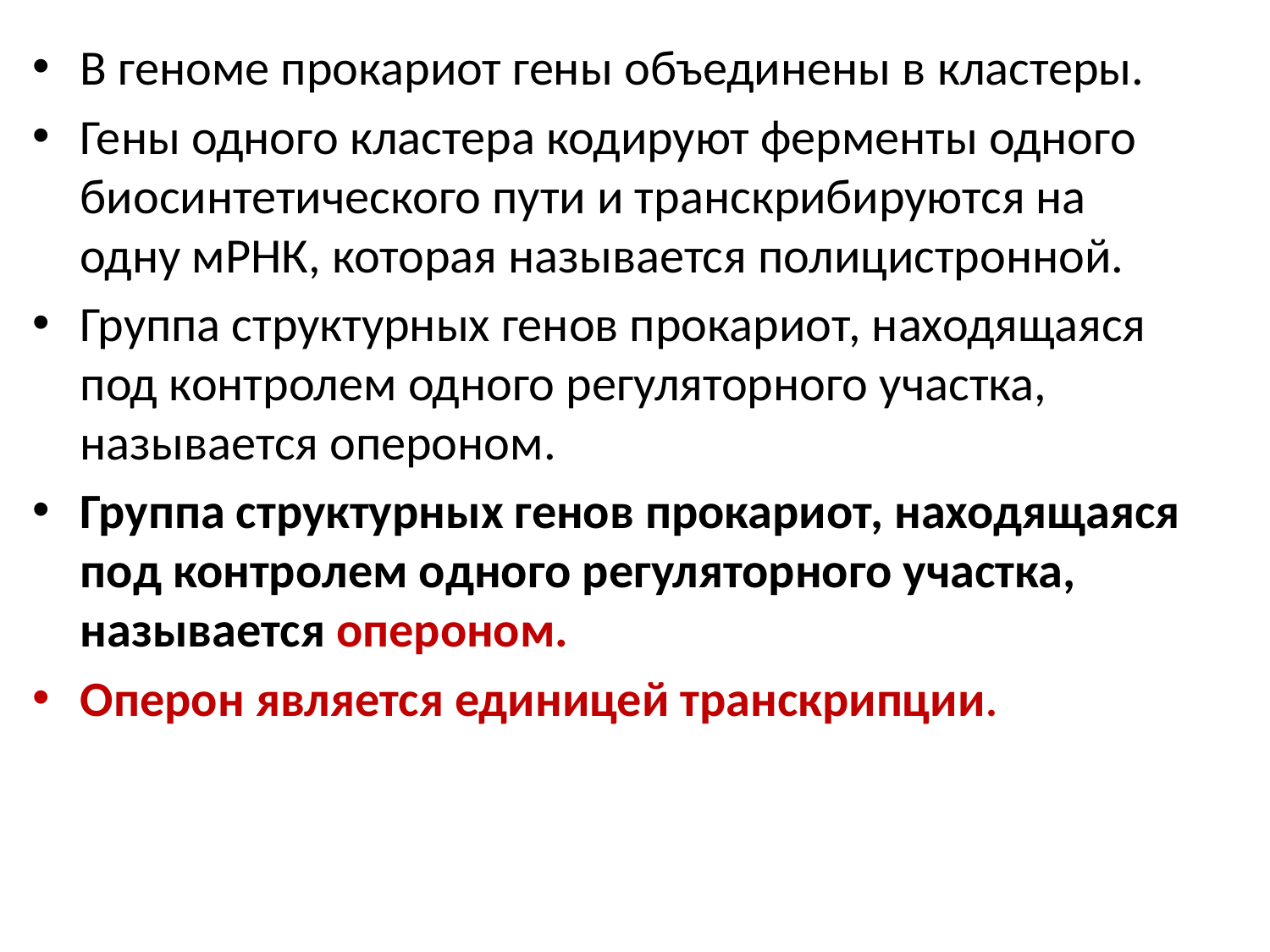

В геноме прокариот гены объединены в кластеры.
Гены одного кластера кодируют ферменты одного биосинтетического пути и транскрибируются на одну мРНК, которая называется полицистронной.
Группа структурных генов прокариот, находящаяся под контролем одного регуляторного участка, называется опероном.
Группа структурных генов прокариот, находящаяся под контролем одного регуляторного участка, называется опероном.
Оперон является единицей транскрипции.